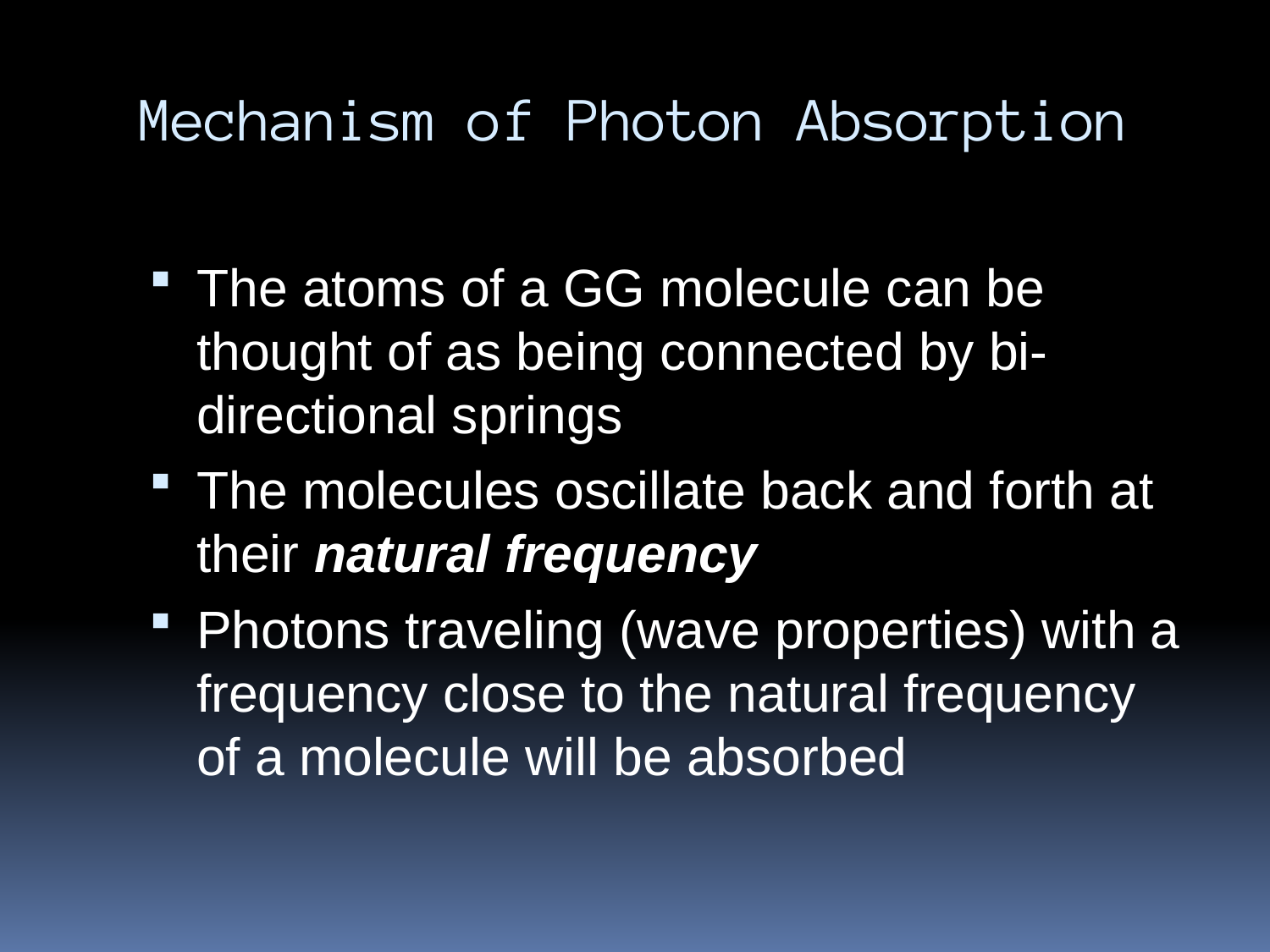

# Mechanism of Photon Absorption
The atoms of a GG molecule can be thought of as being connected by bi-directional springs
The molecules oscillate back and forth at their natural frequency
Photons traveling (wave properties) with a frequency close to the natural frequency of a molecule will be absorbed